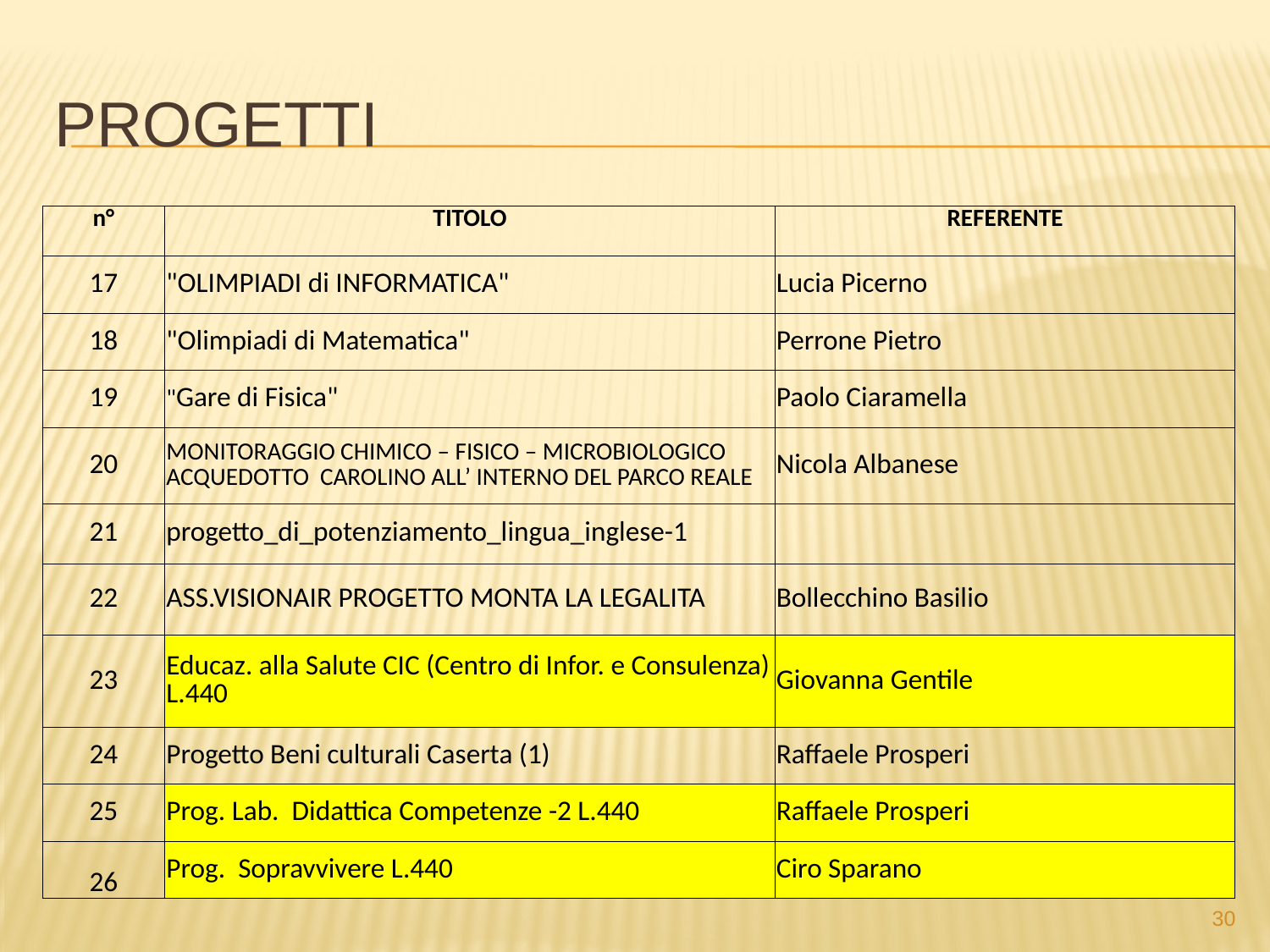

# progetti
| n° | TITOLO | REFERENTE |
| --- | --- | --- |
| 17 | "OLIMPIADI di INFORMATICA" | Lucia Picerno |
| --- | --- | --- |
| 18 | "Olimpiadi di Matematica" | Perrone Pietro |
| 19 | "Gare di Fisica" | Paolo Ciaramella |
| 20 | MONITORAGGIO CHIMICO – FISICO – MICROBIOLOGICO ACQUEDOTTO CAROLINO ALL’ INTERNO DEL PARCO REALE | Nicola Albanese |
| 21 | progetto\_di\_potenziamento\_lingua\_inglese-1 |  |
| 22 | ASS.VISIONAIR PROGETTO MONTA LA LEGALITA | Bollecchino Basilio |
| 23 | Educaz. alla Salute CIC (Centro di Infor. e Consulenza) L.440 | Giovanna Gentile |
| 24 | Progetto Beni culturali Caserta (1) | Raffaele Prosperi |
| 25 | Prog. Lab. Didattica Competenze -2 L.440 | Raffaele Prosperi |
| 26 | Prog. Sopravvivere L.440 | Ciro Sparano |
30